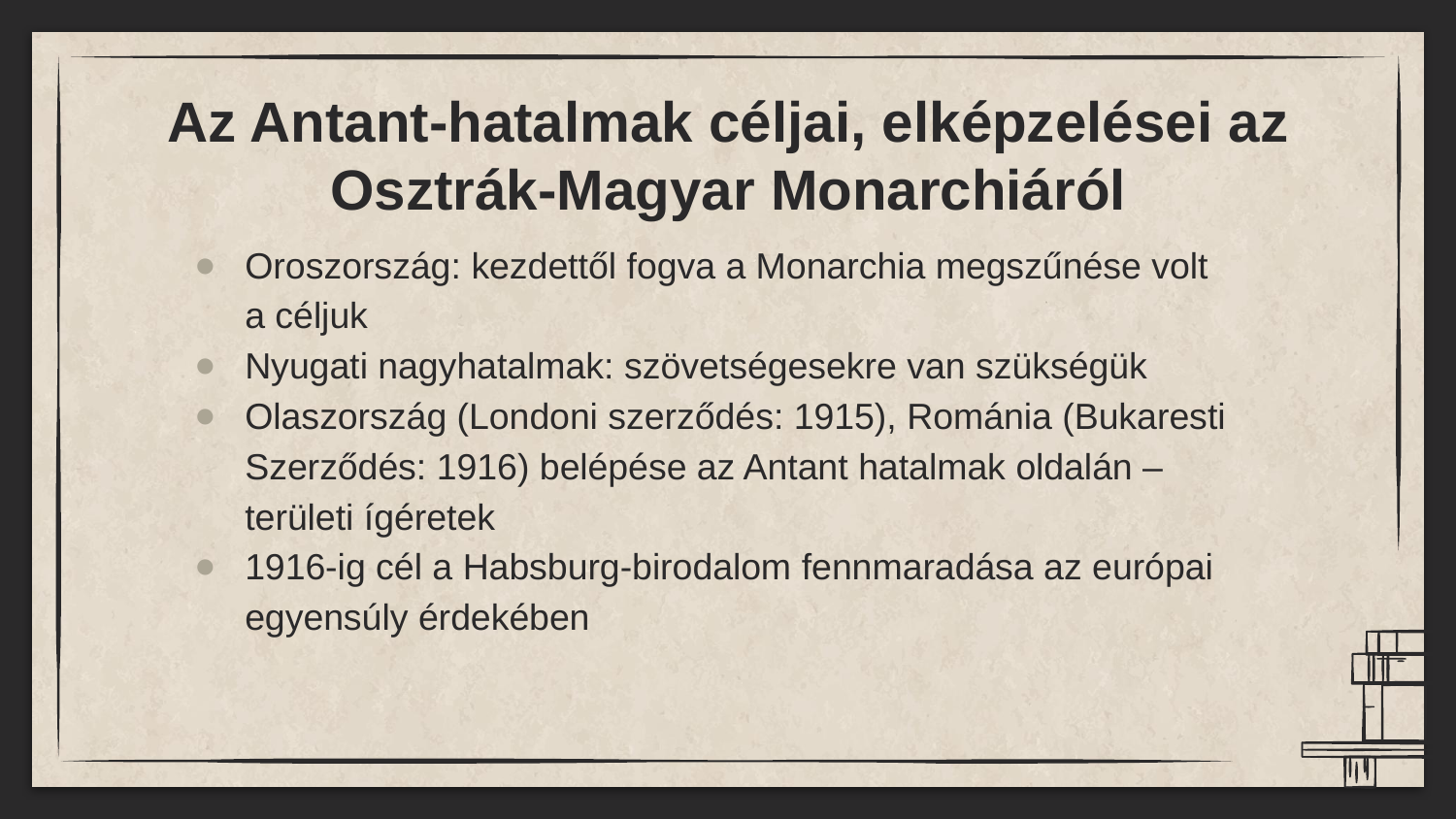

# Az Antant-hatalmak céljai, elképzelései az Osztrák-Magyar Monarchiáról
Oroszország: kezdettől fogva a Monarchia megszűnése volt a céljuk
Nyugati nagyhatalmak: szövetségesekre van szükségük
Olaszország (Londoni szerződés: 1915), Románia (Bukaresti Szerződés: 1916) belépése az Antant hatalmak oldalán – területi ígéretek
1916-ig cél a Habsburg-birodalom fennmaradása az európai egyensúly érdekében